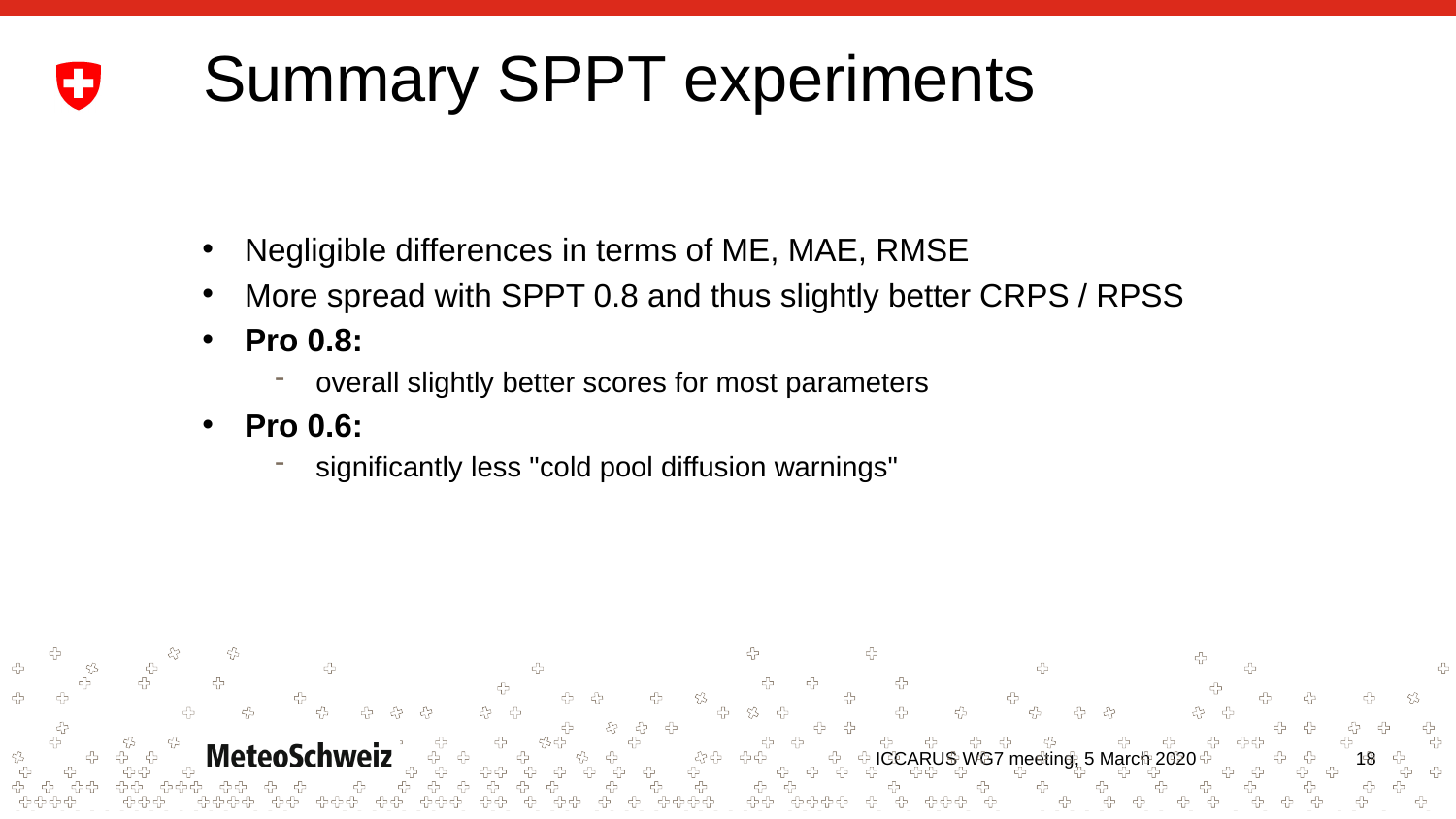

# Summary SPPT experiments
Negligible differences in terms of ME, MAE, RMSE
More spread with SPPT 0.8 and thus slightly better CRPS / RPSS
Pro 0.8:
overall slightly better scores for most parameters
Pro 0.6:
significantly less "cold pool diffusion warnings"